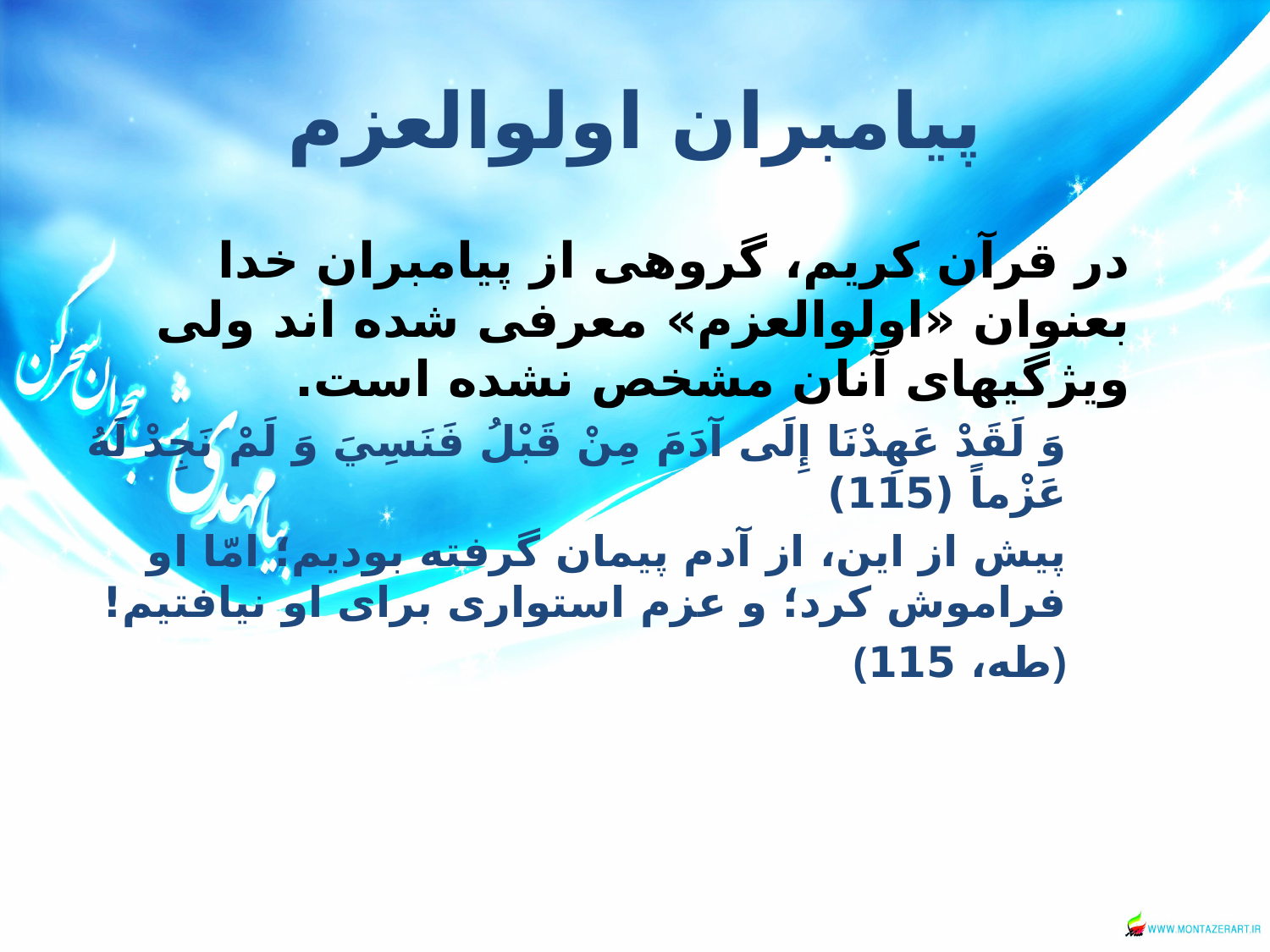

# پيامبران اولوالعزم
در قرآن كريم، گروهى از پيامبران خدا بعنوان «اولوالعزم» معرفى شده اند ولى ويژگيهاى آنان مشخص نشده است.
وَ لَقَدْ عَهِدْنَا إِلَى آدَمَ مِنْ قَبْلُ فَنَسِيَ وَ لَمْ نَجِدْ لَهُ عَزْماً (115)
پیش از این، از آدم پیمان گرفته بودیم؛ امّا او فراموش کرد؛ و عزم استواری برای او نیافتیم!
﴿طه‏، 115﴾